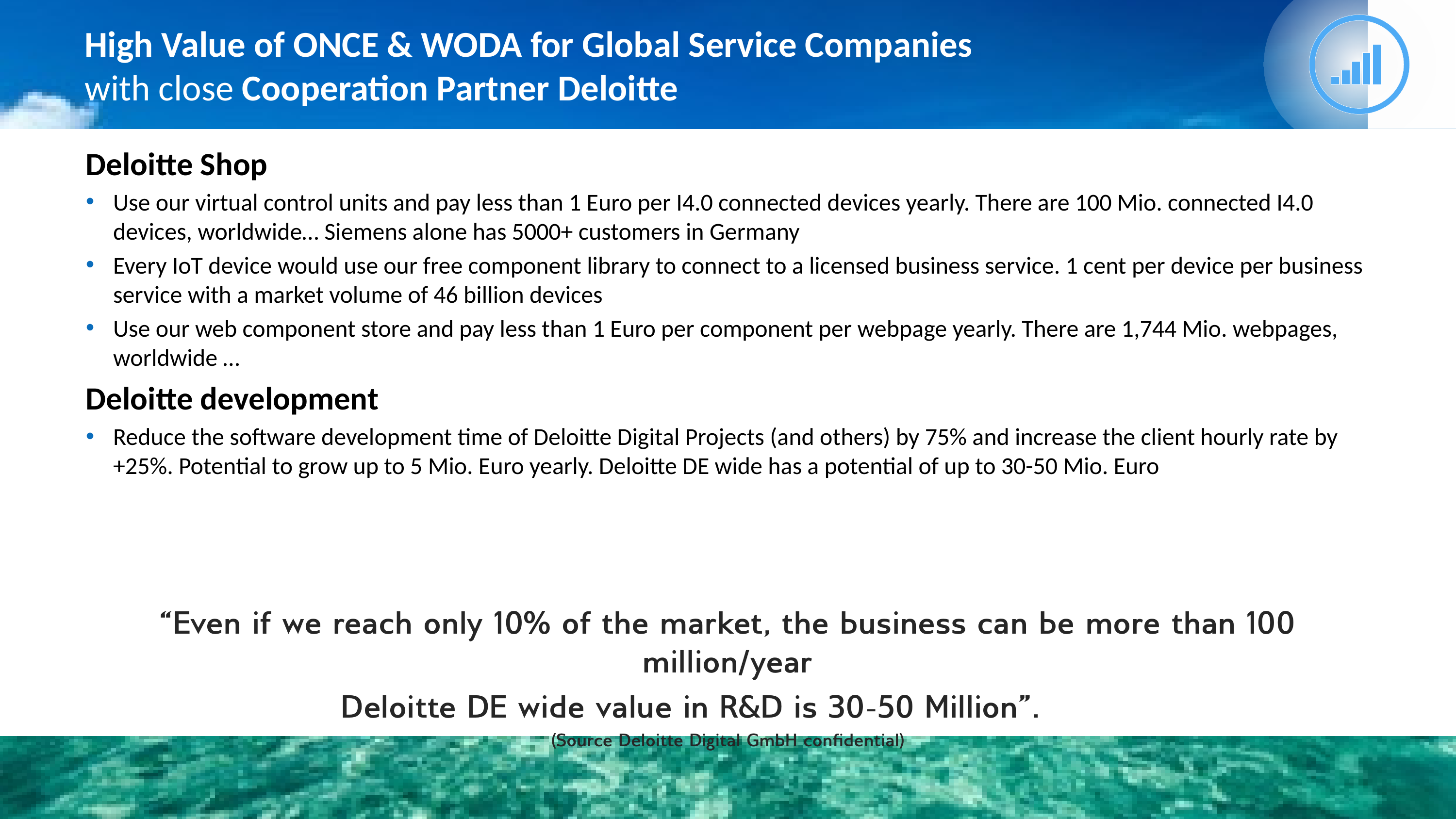

# High Value of ONCE & WODA for Global Service Companies with close Cooperation Partner Deloitte
Deloitte Shop
Use our virtual control units and pay less than 1 Euro per I4.0 connected devices yearly. There are 100 Mio. connected I4.0 devices, worldwide… Siemens alone has 5000+ customers in Germany
Every IoT device would use our free component library to connect to a licensed business service. 1 cent per device per business service with a market volume of 46 billion devices
Use our web component store and pay less than 1 Euro per component per webpage yearly. There are 1,744 Mio. webpages, worldwide …
Deloitte development
Reduce the software development time of Deloitte Digital Projects (and others) by 75% and increase the client hourly rate by +25%. Potential to grow up to 5 Mio. Euro yearly. Deloitte DE wide has a potential of up to 30-50 Mio. Euro

“Even if we reach only 10% of the market, the business can be more than 100 million/year
Deloitte DE wide value in R&D is 30-50 Million”.
(Source Deloitte Digital GmbH confidential)